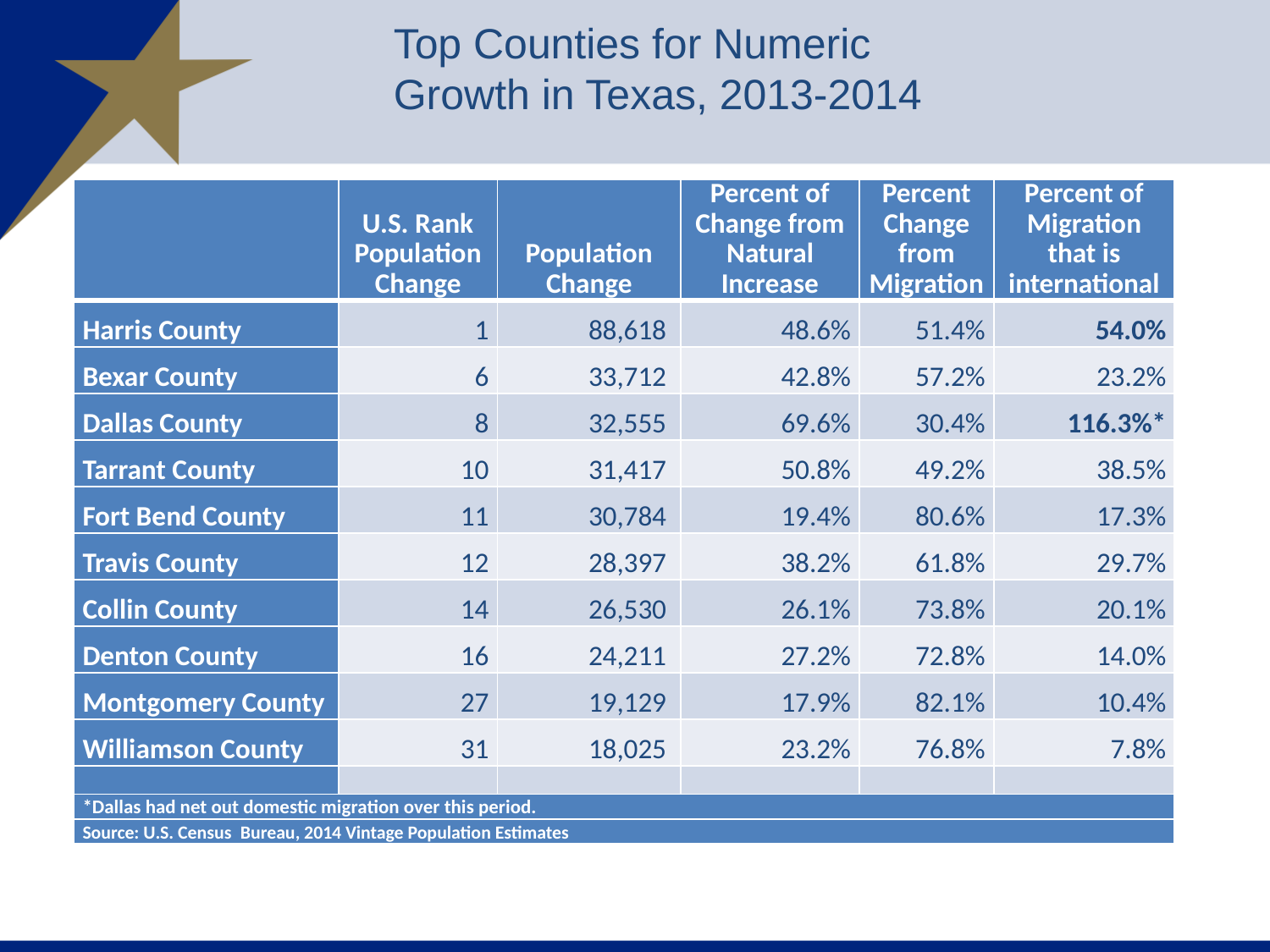

Top Counties for Numeric Growth in Texas, 2013-2014
|  | U.S. Rank Population Change | Population Change | Percent of Change from Natural Increase | Percent Change from Migration | Percent of Migration that is international |
| --- | --- | --- | --- | --- | --- |
| Harris County | 1 | 88,618 | 48.6% | 51.4% | 54.0% |
| Bexar County | 6 | 33,712 | 42.8% | 57.2% | 23.2% |
| Dallas County | 8 | 32,555 | 69.6% | 30.4% | 116.3%\* |
| Tarrant County | 10 | 31,417 | 50.8% | 49.2% | 38.5% |
| Fort Bend County | 11 | 30,784 | 19.4% | 80.6% | 17.3% |
| Travis County | 12 | 28,397 | 38.2% | 61.8% | 29.7% |
| Collin County | 14 | 26,530 | 26.1% | 73.8% | 20.1% |
| Denton County | 16 | 24,211 | 27.2% | 72.8% | 14.0% |
| Montgomery County | 27 | 19,129 | 17.9% | 82.1% | 10.4% |
| Williamson County | 31 | 18,025 | 23.2% | 76.8% | 7.8% |
|  |  |  |  |  |  |
| \*Dallas had net out domestic migration over this period. |  |  |  |  |  |
| Source: U.S. Census  Bureau, 2014 Vintage Population Estimates |  |  |  |  |  |